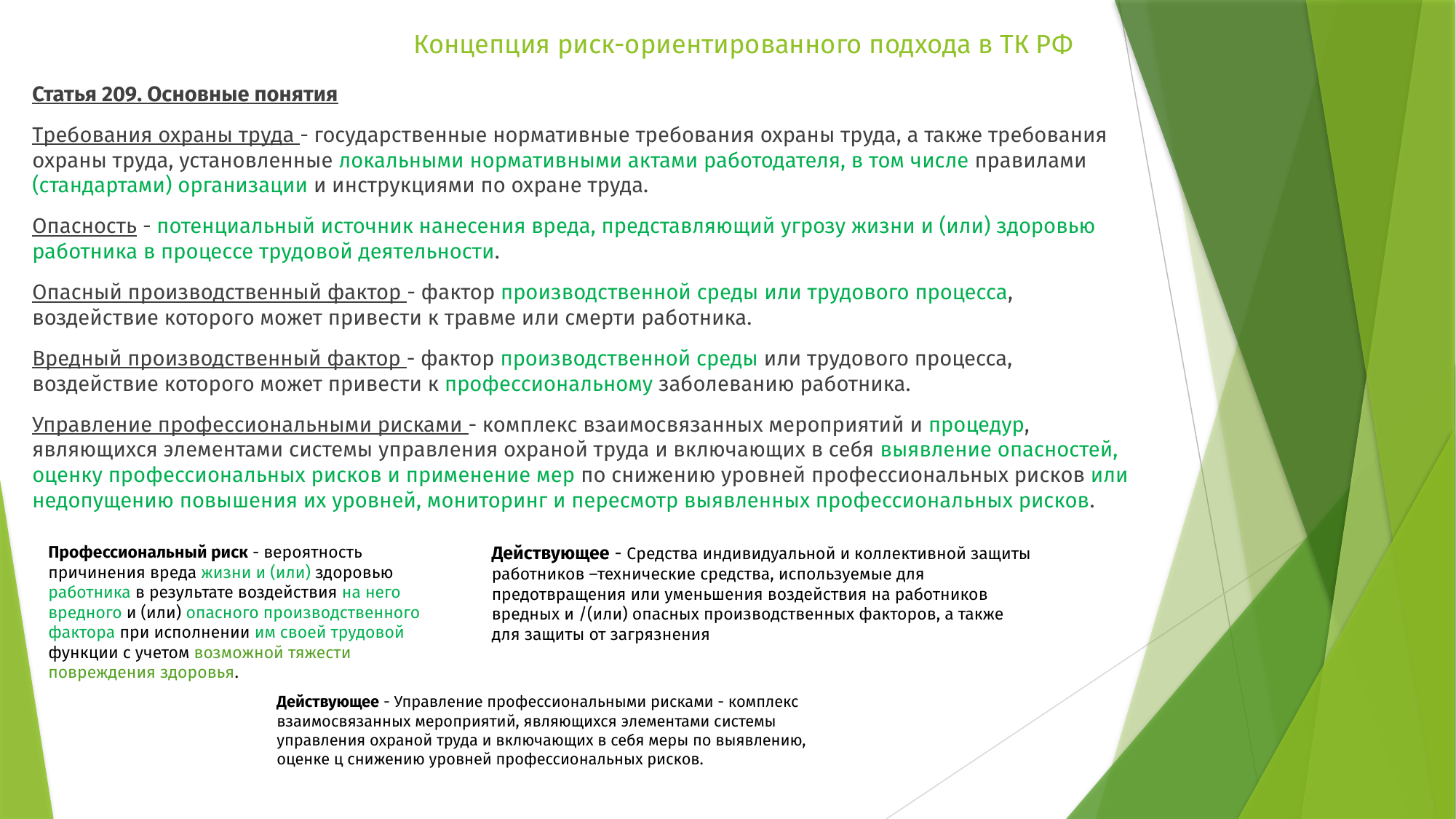

# Концепция риск-ориентированного подхода в ТК РФ
Статья 209. Основные понятия
Требования охраны труда - государственные нормативные требования охраны труда, а также требования охраны труда, установленные локальными нормативными актами работодателя, в том числе правилами (стандартами) организации и инструкциями по охране труда.
Опасность - потенциальный источник нанесения вреда, представляющий угрозу жизни и (или) здоровью работника в процессе трудовой деятельности.
Опасный производственный фактор - фактор производственной среды или трудового процесса, воздействие которого может привести к травме или смерти работника.
Вредный производственный фактор - фактор производственной среды или трудового процесса, воздействие которого может привести к профессиональному заболеванию работника.
Управление профессиональными рисками - комплекс взаимосвязанных мероприятий и процедур, являющихся элементами системы управления охраной труда и включающих в себя выявление опасностей, оценку профессиональных рисков и применение мер по снижению уровней профессиональных рисков или недопущению повышения их уровней, мониторинг и пересмотр выявленных профессиональных рисков.

Профессиональный риск - вероятность причинения вреда жизни и (или) здоровью работника в результате воздействия на него вредного и (или) опасного производственного фактора при исполнении им своей трудовой функции с учетом возможной тяжести повреждения здоровья.
Действующее - Средства индивидуальной и коллективной защиты работников –технические средства, используемые для предотвращения или уменьшения воздействия на работников вредных и /(или) опасных производственных факторов, а также для защиты от загрязнения
Действующее - Управление профессиональными рисками - комплекс взаимосвязанных мероприятий, являющихся элементами системы управления охраной труда и включающих в себя меры по выявлению, оценке ц снижению уровней профессиональных рисков.